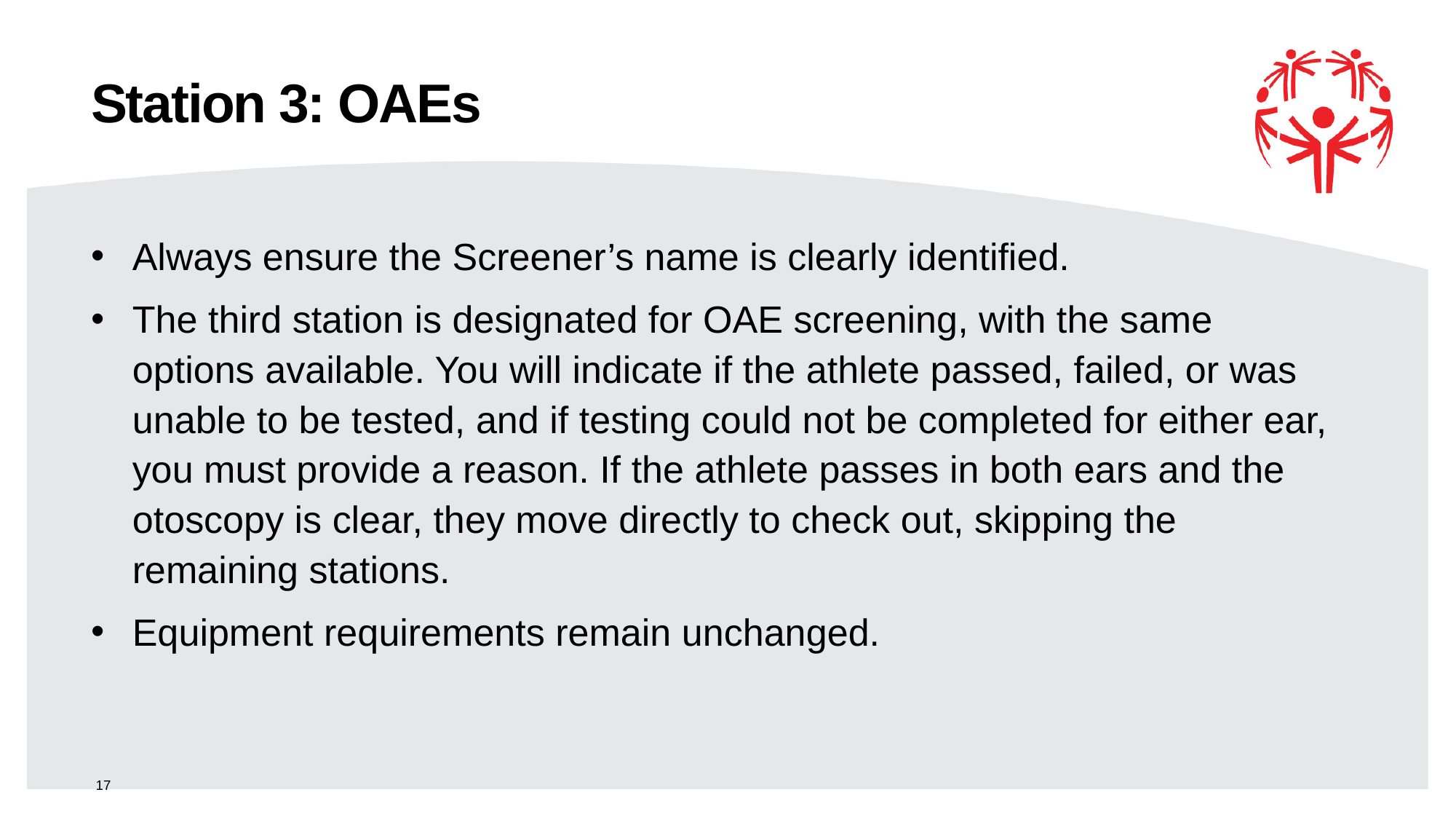

# Station 3: OAEs
Always ensure the Screener’s name is clearly identified.
The third station is designated for OAE screening, with the same options available. You will indicate if the athlete passed, failed, or was unable to be tested, and if testing could not be completed for either ear, you must provide a reason. If the athlete passes in both ears and the otoscopy is clear, they move directly to check out, skipping the remaining stations.
Equipment requirements remain unchanged.
17